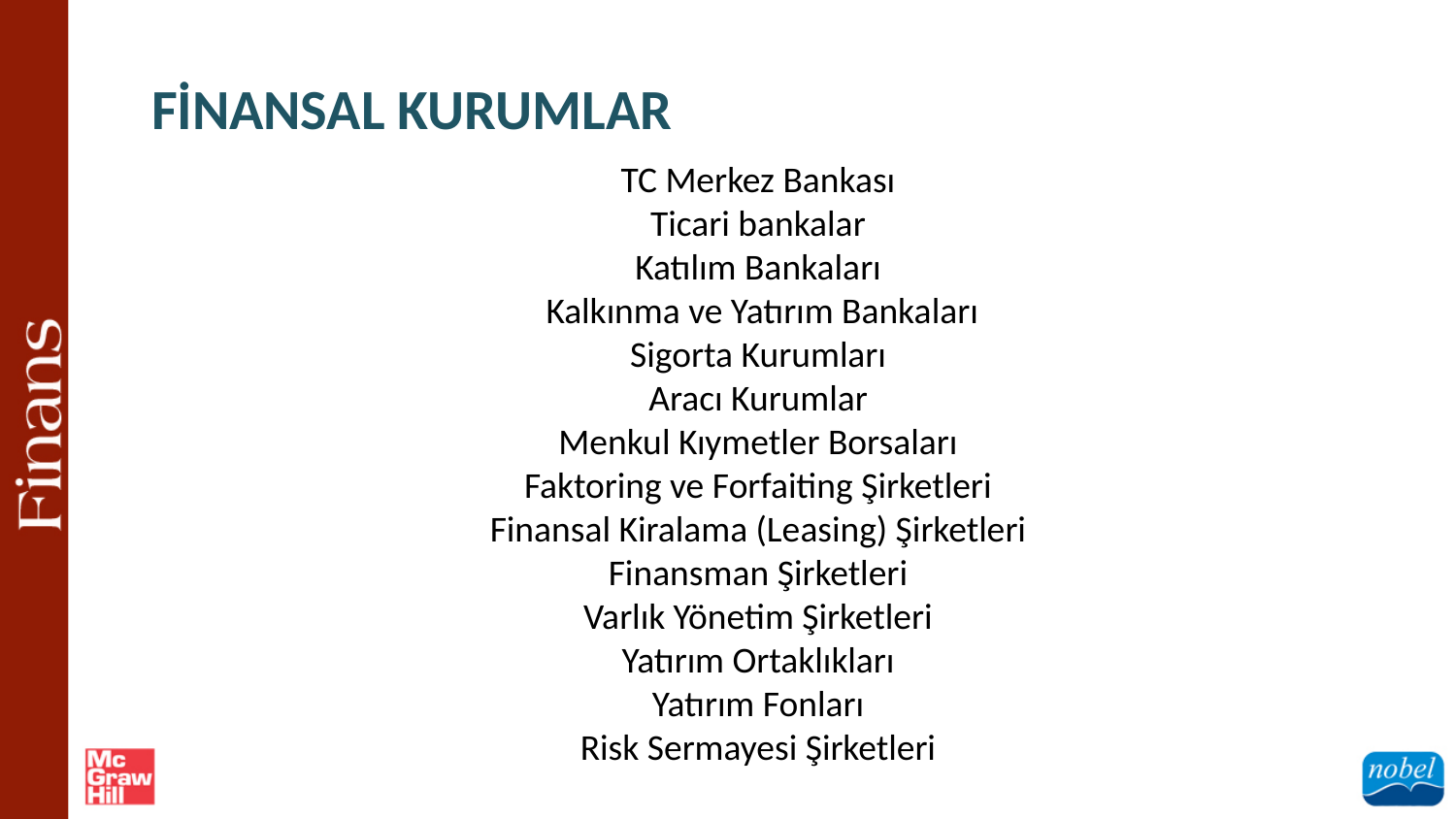

FİNANSAL KURUMLAR
TC Merkez Bankası
Ticari bankalar
Katılım Bankaları
 Kalkınma ve Yatırım Bankaları
Sigorta Kurumları
Aracı Kurumlar
Menkul Kıymetler Borsaları
Faktoring ve Forfaiting Şirketleri
Finansal Kiralama (Leasing) Şirketleri
Finansman Şirketleri
Varlık Yönetim Şirketleri
Yatırım Ortaklıkları
Yatırım Fonları
Risk Sermayesi Şirketleri